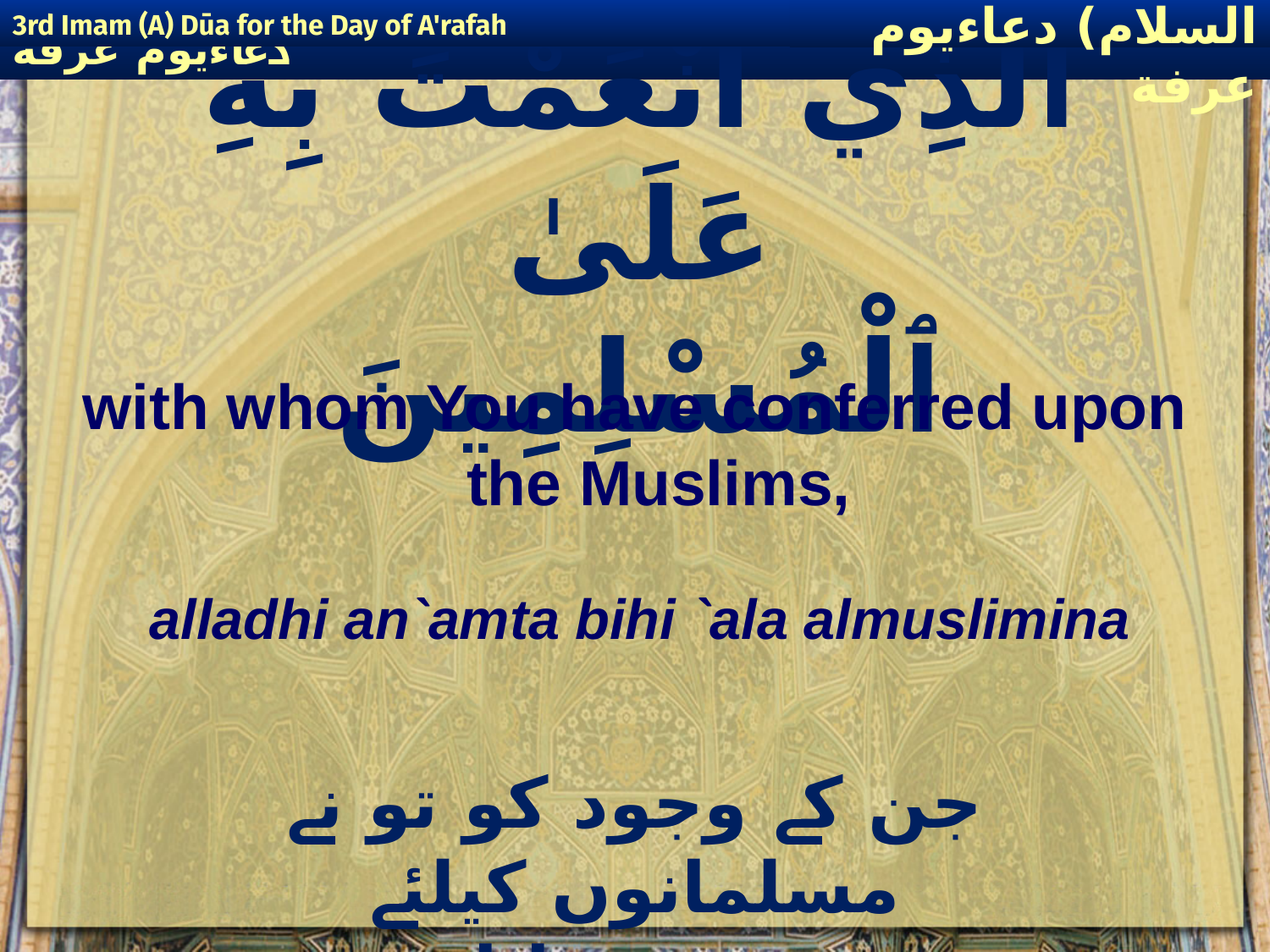

3rd Imam (A) Dūa for the Day of A'rafah
إمام حسين(عليه السلام) دعاءيوم عرفة
# ٱلَّذِي انْعَمْتَ بِهِ عَلَىٰ ٱلْمُسْلِمِينَ
with whom You have conferred upon the Muslims,
alladhi an`amta bihi `ala almuslimina
جن کے وجود کو تو نے مسلمانوں کیلئے نعمت بنایا